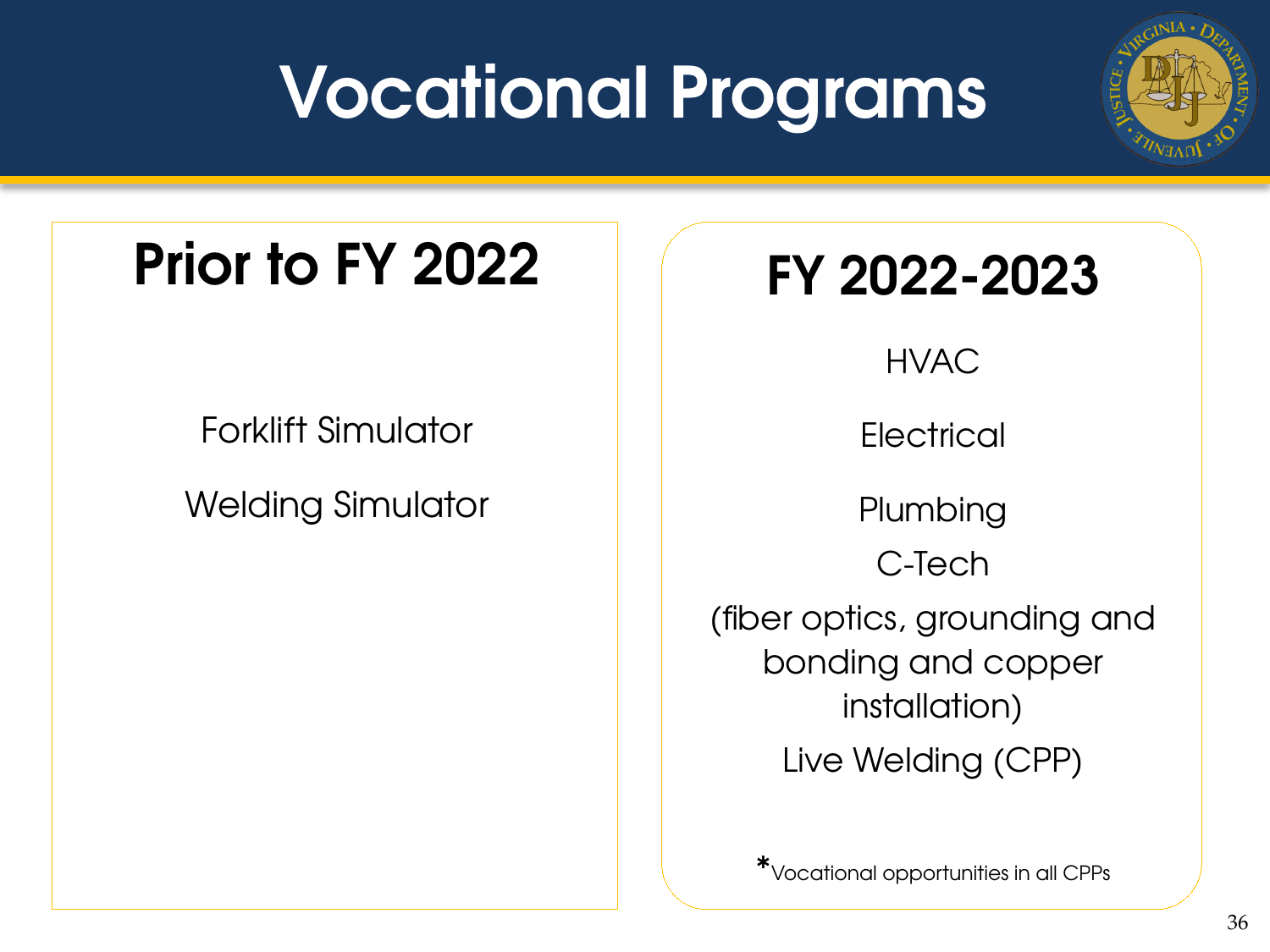

# Vocational Programs
Prior to FY 2022

Forklift Simulator
Welding Simulator
FY 2022-2023
HVAC
Electrical
Plumbing
C-Tech
(fiber optics, grounding and bonding and copper installation)
Live Welding (CPP)

*Vocational opportunities in all CPPs